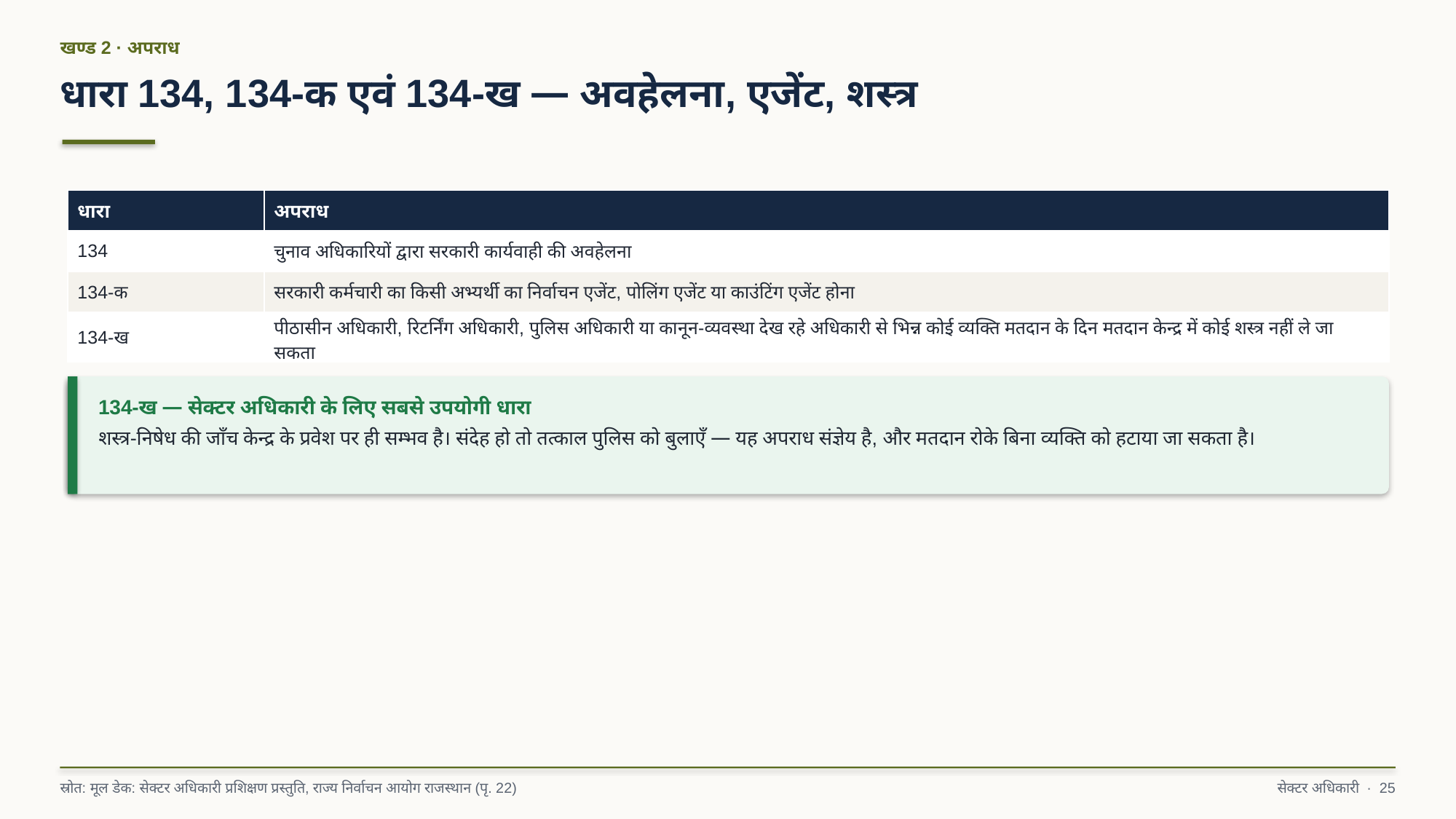

खण्ड 2 · अपराध
धारा 134, 134-क एवं 134-ख — अवहेलना, एजेंट, शस्त्र

| धारा | अपराध |
| --- | --- |
| 134 | चुनाव अधिकारियों द्वारा सरकारी कार्यवाही की अवहेलना |
| 134-क | सरकारी कर्मचारी का किसी अभ्यर्थी का निर्वाचन एजेंट, पोलिंग एजेंट या काउंटिंग एजेंट होना |
| 134-ख | पीठासीन अधिकारी, रिटर्निंग अधिकारी, पुलिस अधिकारी या कानून-व्यवस्था देख रहे अधिकारी से भिन्न कोई व्यक्ति मतदान के दिन मतदान केन्द्र में कोई शस्त्र नहीं ले जा सकता |

134-ख — सेक्टर अधिकारी के लिए सबसे उपयोगी धारा
शस्त्र-निषेध की जाँच केन्द्र के प्रवेश पर ही सम्भव है। संदेह हो तो तत्काल पुलिस को बुलाएँ — यह अपराध संज्ञेय है, और मतदान रोके बिना व्यक्ति को हटाया जा सकता है।

स्रोत: मूल डेक: सेक्टर अधिकारी प्रशिक्षण प्रस्तुति, राज्य निर्वाचन आयोग राजस्थान (पृ. 22)
सेक्टर अधिकारी  ·  25